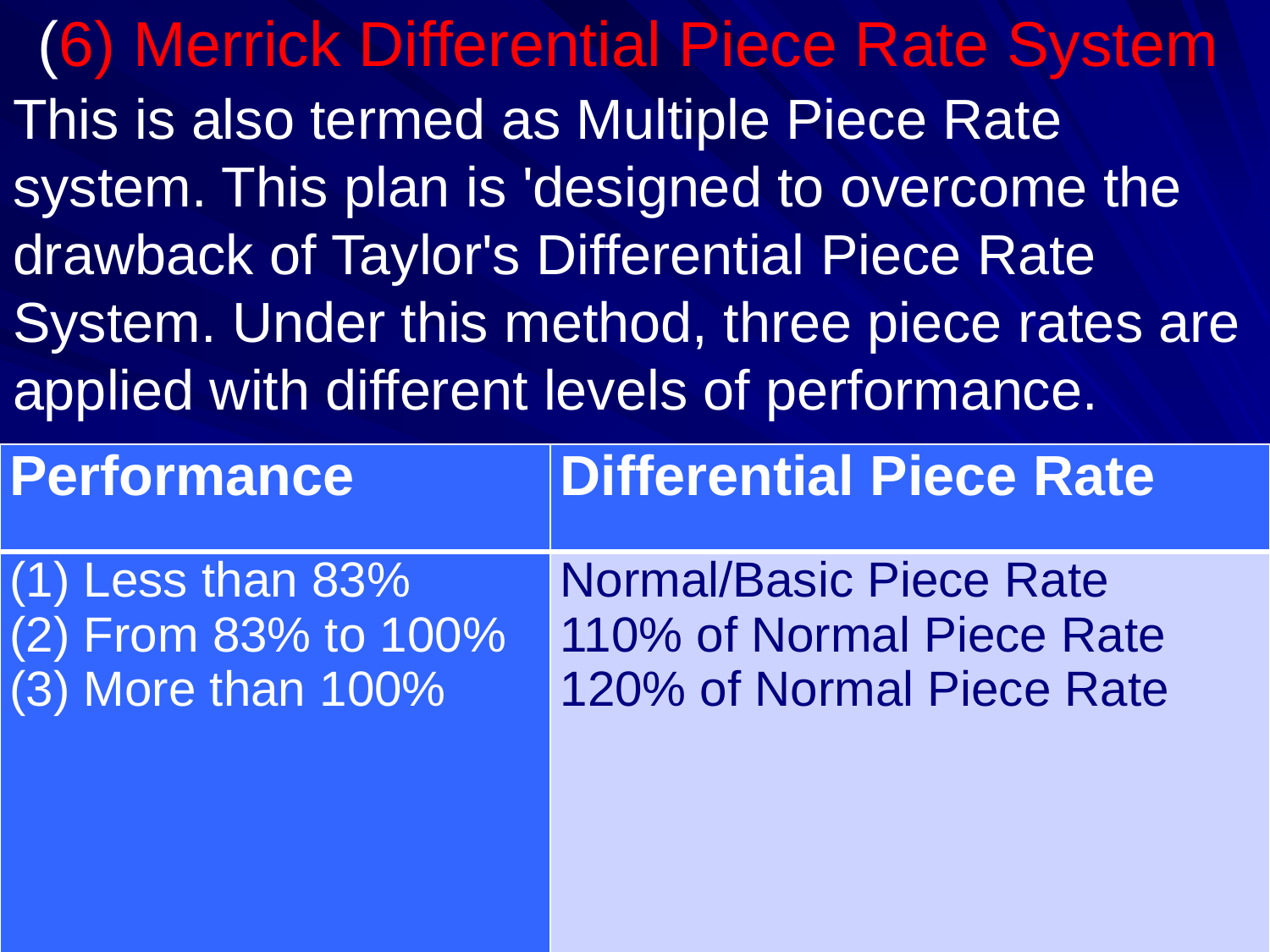

# (6) Merrick Differential Piece Rate System
This is also termed as Multiple Piece Rate system. This plan is 'designed to overcome the drawback of Taylor's Differential Piece Rate System. Under this method, three piece rates are applied with different levels of performance.

| Performance | Differential Piece Rate |
| --- | --- |
| (1) Less than 83% (2) From 83% to 100% (3) More than 100% | Normal/Basic Piece Rate 110% of Normal Piece Rate 120% of Normal Piece Rate |